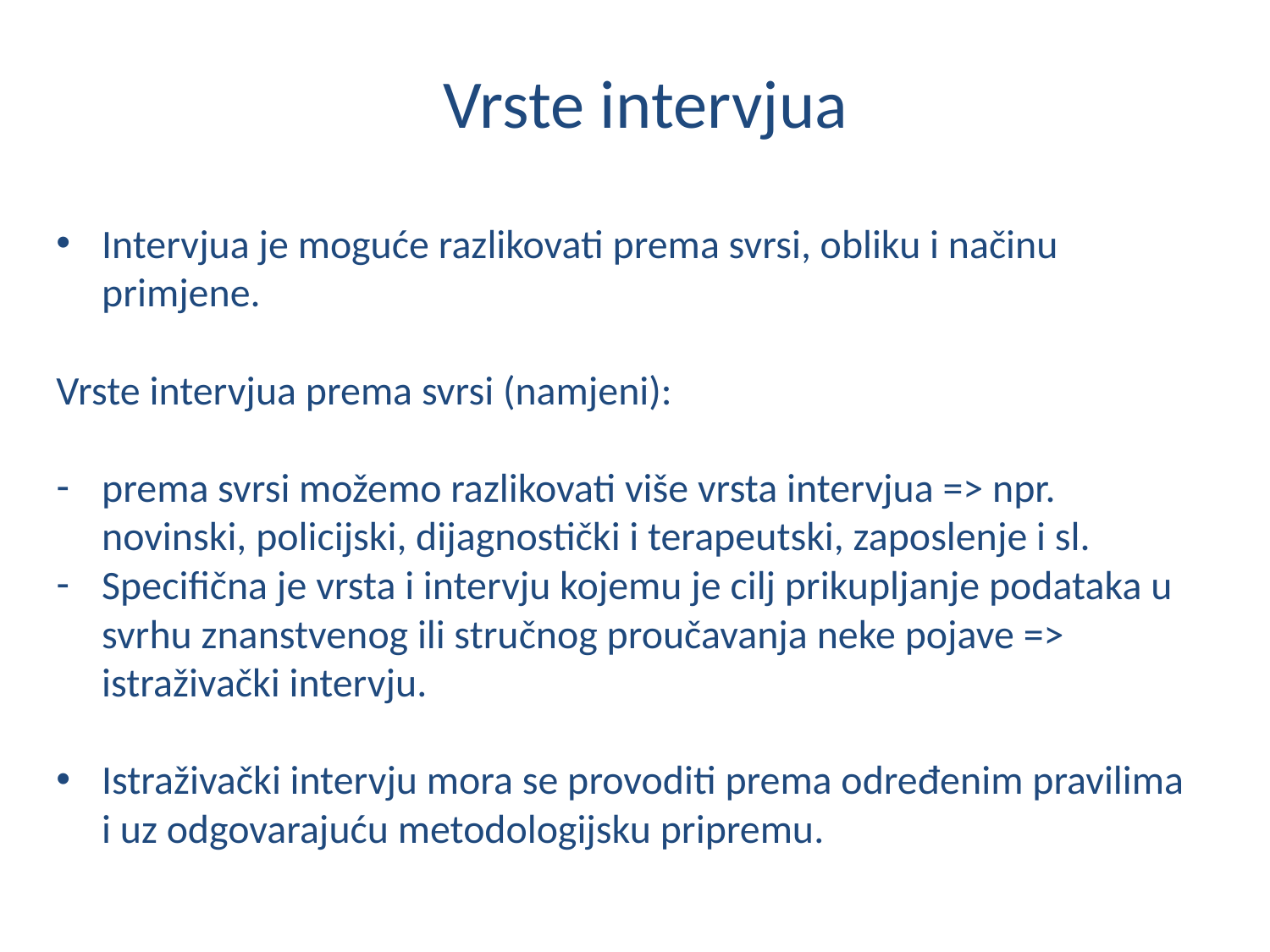

# Vrste intervjua
Intervjua je moguće razlikovati prema svrsi, obliku i načinu primjene.

Vrste intervjua prema svrsi (namjeni):

prema svrsi možemo razlikovati više vrsta intervjua => npr. novinski, policijski, dijagnostički i terapeutski, zaposlenje i sl.
Specifična je vrsta i intervju kojemu je cilj prikupljanje podataka u svrhu znanstvenog ili stručnog proučavanja neke pojave => istraživački intervju.

Istraživački intervju mora se provoditi prema određenim pravilima i uz odgovarajuću metodologijsku pripremu.